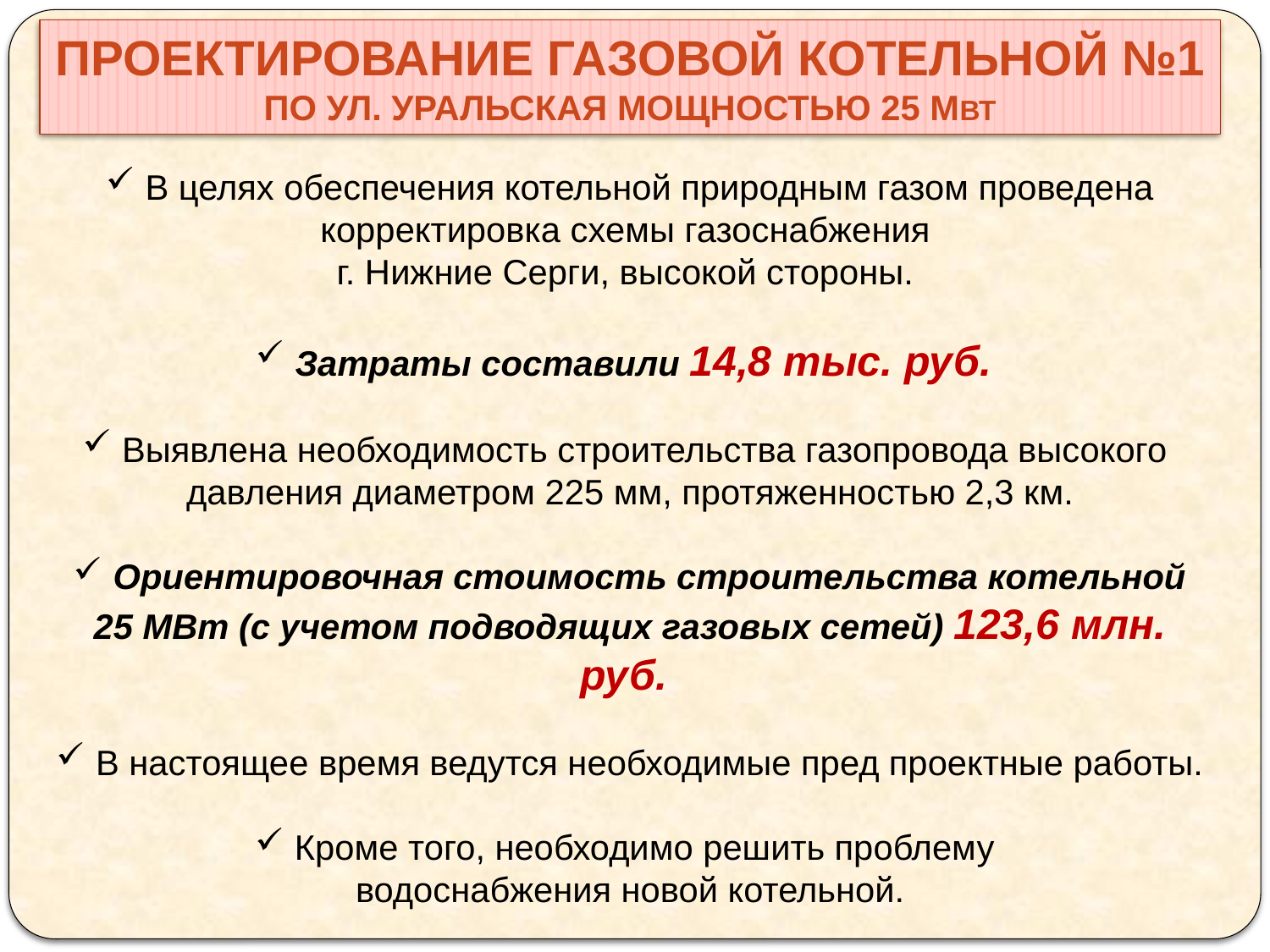

Проектирование газовой котельной №1
По ул. Уральская мощностью 25 Мвт
 В целях обеспечения котельной природным газом проведена корректировка схемы газоснабжения
г. Нижние Серги, высокой стороны.

 Затраты составили 14,8 тыс. руб.

 Выявлена необходимость строительства газопровода высокого
давления диаметром 225 мм, протяженностью 2,3 км.

 Ориентировочная стоимость строительства котельной 25 МВт (с учетом подводящих газовых сетей) 123,6 млн. руб.

 В настоящее время ведутся необходимые пред проектные работы.

 Кроме того, необходимо решить проблему
водоснабжения новой котельной.